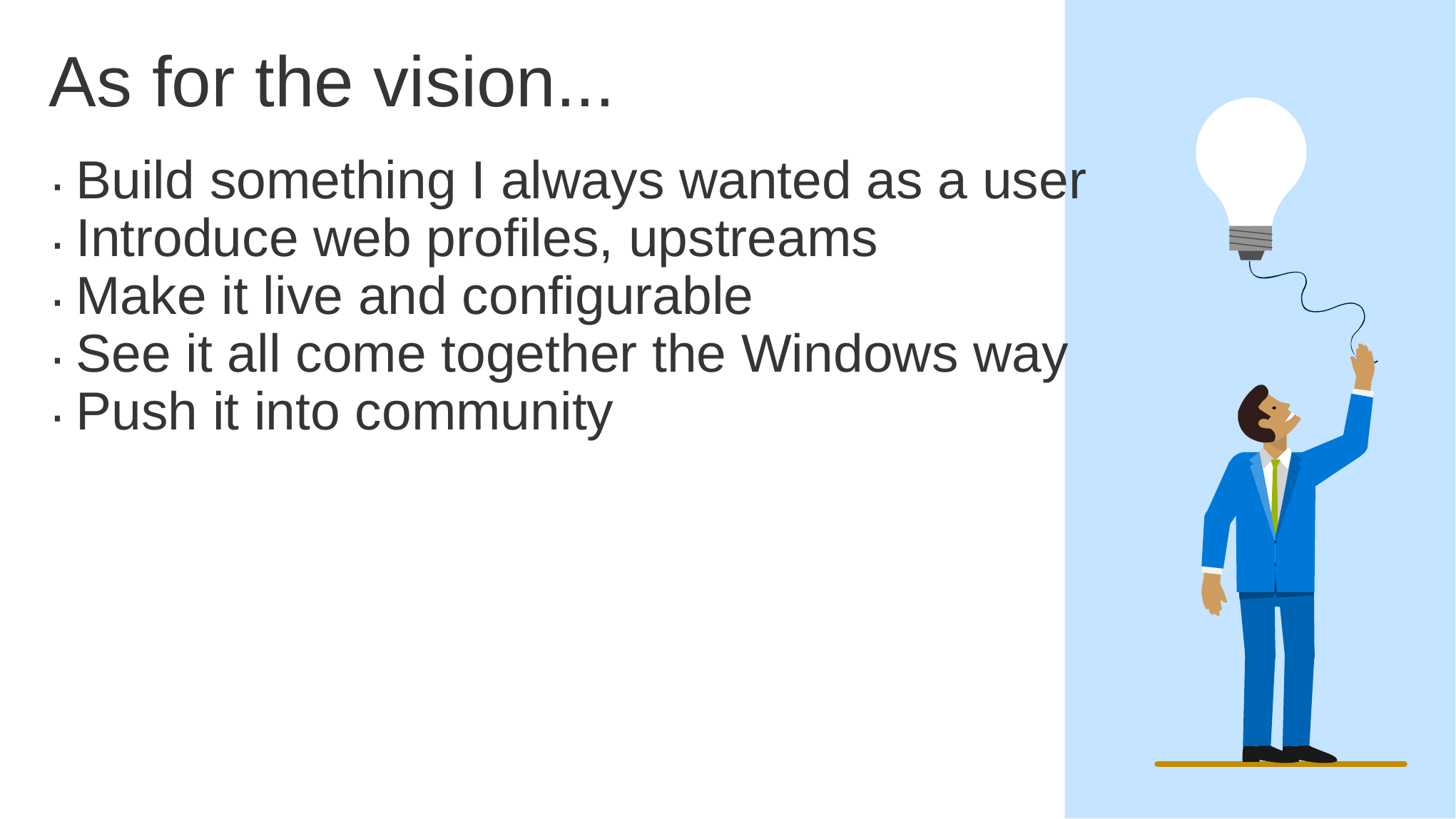

# As for the vision...
Build something I always wanted as a user
Introduce web profiles, upstreams
Make it live and configurable
See it all come together the Windows way
Push it into community